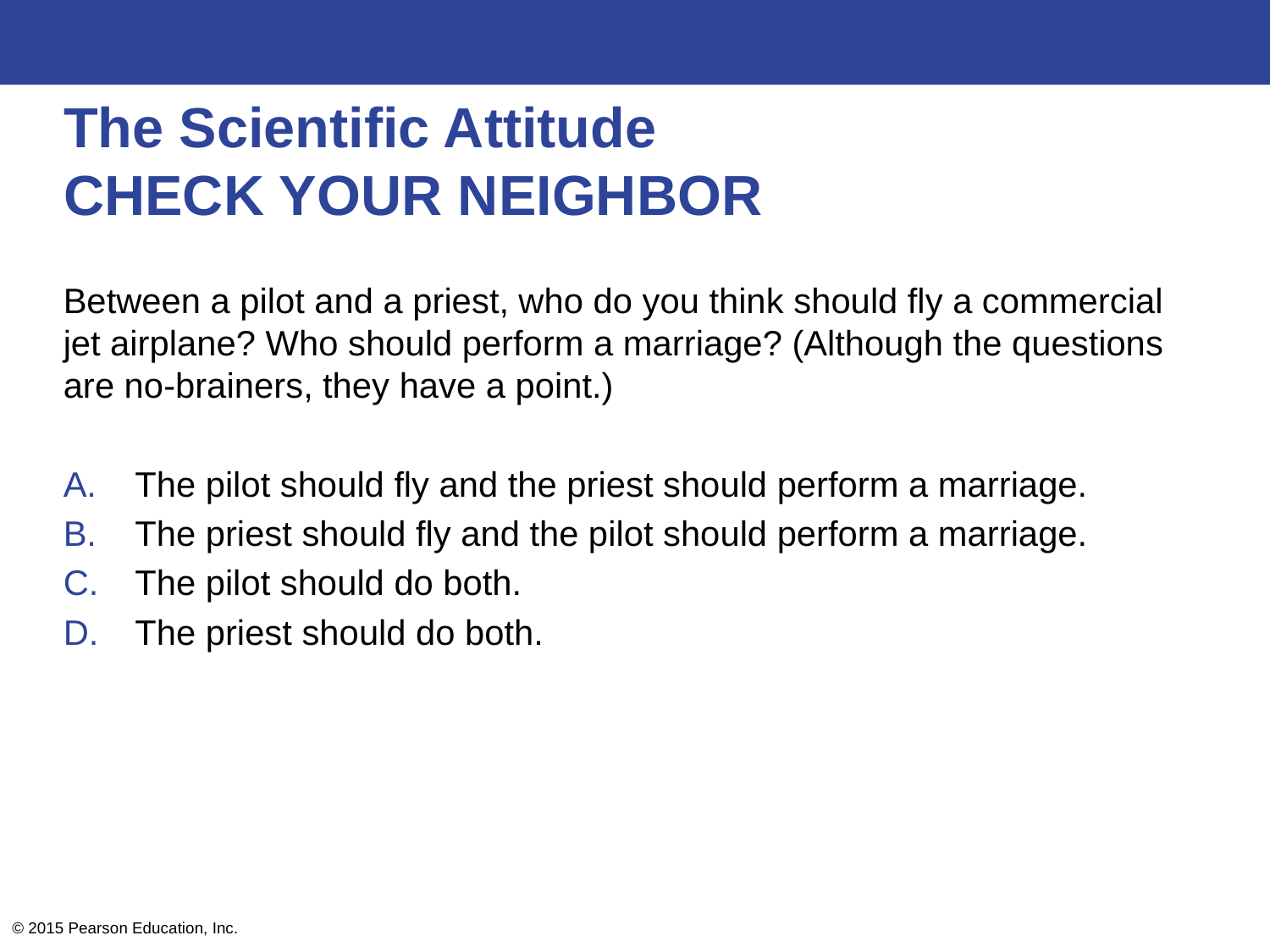

# The Scientific Attitude CHECK YOUR NEIGHBOR
Between a pilot and a priest, who do you think should fly a commercial jet airplane? Who should perform a marriage? (Although the questions are no-brainers, they have a point.)

The pilot should fly and the priest should perform a marriage.
The priest should fly and the pilot should perform a marriage.
The pilot should do both.
The priest should do both.
© 2015 Pearson Education, Inc.